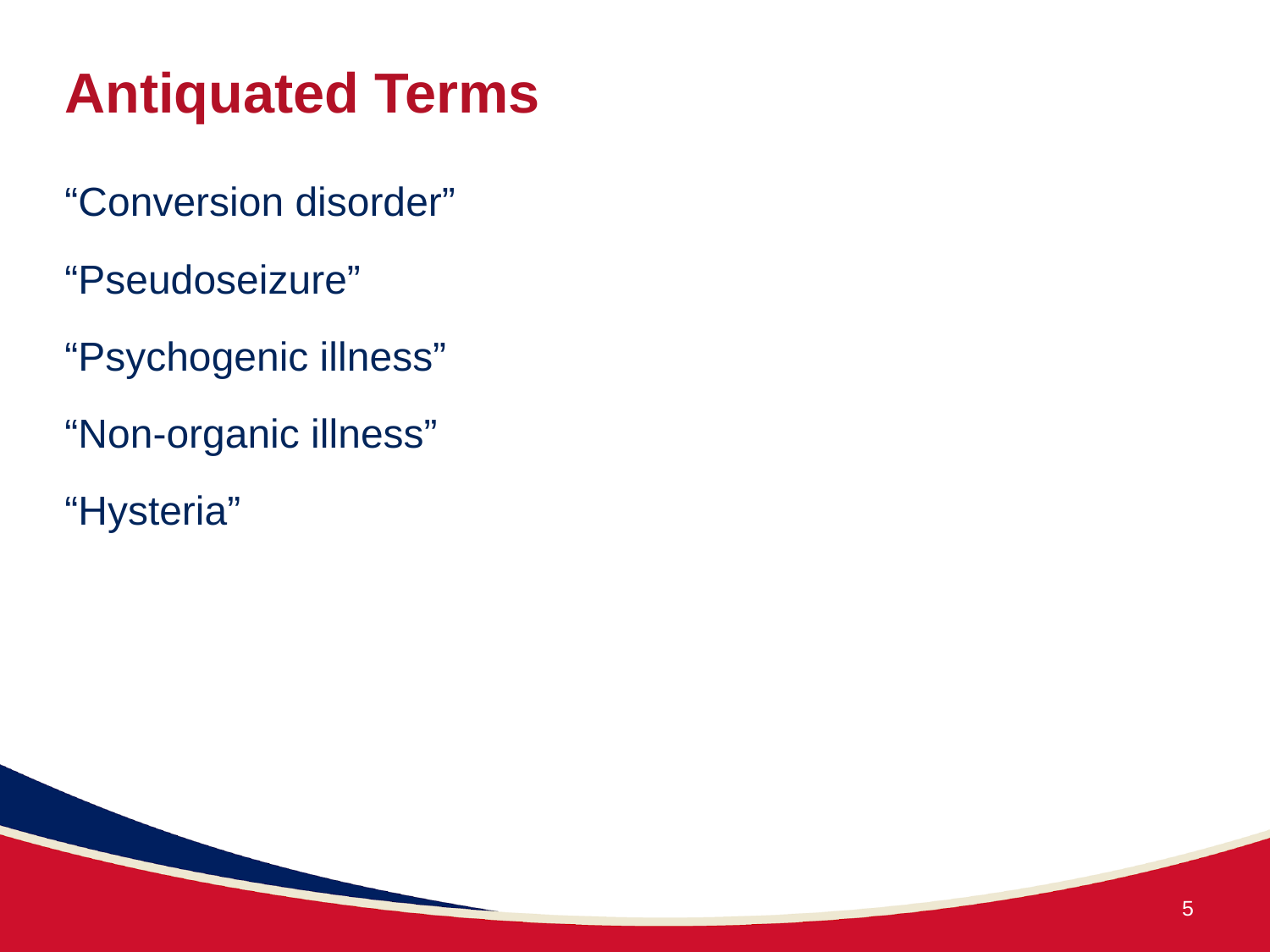

# Antiquated Terms
“Conversion disorder”
“Pseudoseizure”
“Psychogenic illness”
“Non-organic illness”
“Hysteria”
5